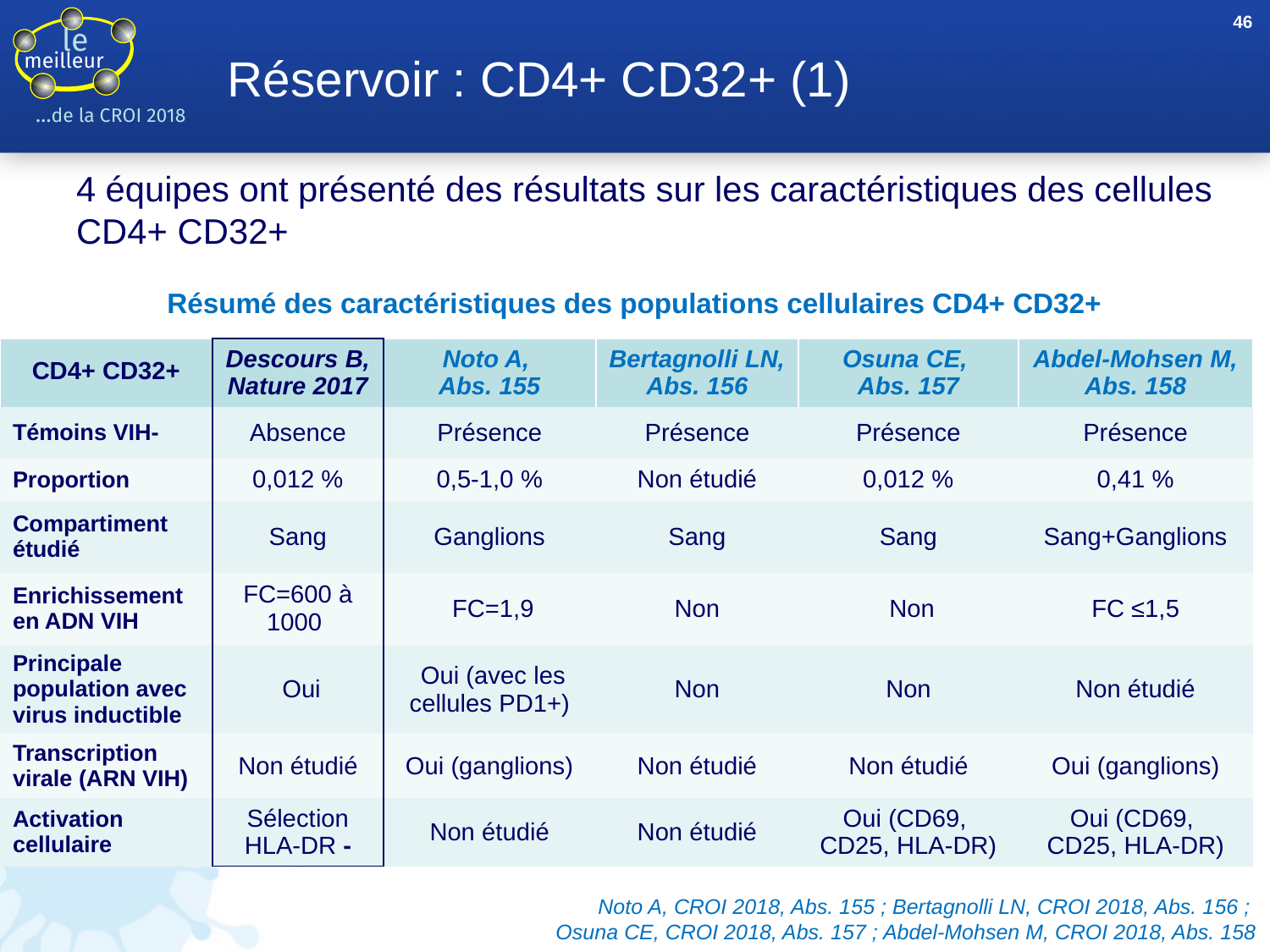

46
# Réservoir : CD4+ CD32+ (1)
4 équipes ont présenté des résultats sur les caractéristiques des cellules CD4+ CD32+

Résumé des caractéristiques des populations cellulaires CD4+ CD32+
| CD4+ CD32+ | Descours B, Nature 2017 | Noto A, Abs. 155 | Bertagnolli LN, Abs. 156 | Osuna CE, Abs. 157 | Abdel-Mohsen M, Abs. 158 |
| --- | --- | --- | --- | --- | --- |
| Témoins VIH- | Absence | Présence | Présence | Présence | Présence |
| Proportion | 0,012 % | 0,5-1,0 % | Non étudié | 0,012 % | 0,41 % |
| Compartiment étudié | Sang | Ganglions | Sang | Sang | Sang+Ganglions |
| Enrichissement en ADN VIH | FC=600 à 1000 | FC=1,9 | Non | Non | FC ≤1,5 |
| Principale population avec virus inductible | Oui | Oui (avec les cellules PD1+) | Non | Non | Non étudié |
| Transcription virale (ARN VIH) | Non étudié | Oui (ganglions) | Non étudié | Non étudié | Oui (ganglions) |
| Activation cellulaire | Sélection HLA-DR - | Non étudié | Non étudié | Oui (CD69, CD25, HLA-DR) | Oui (CD69, CD25, HLA-DR) |
Noto A, CROI 2018, Abs. 155 ; Bertagnolli LN, CROI 2018, Abs. 156 ;
Osuna CE, CROI 2018, Abs. 157 ; Abdel-Mohsen M, CROI 2018, Abs. 158